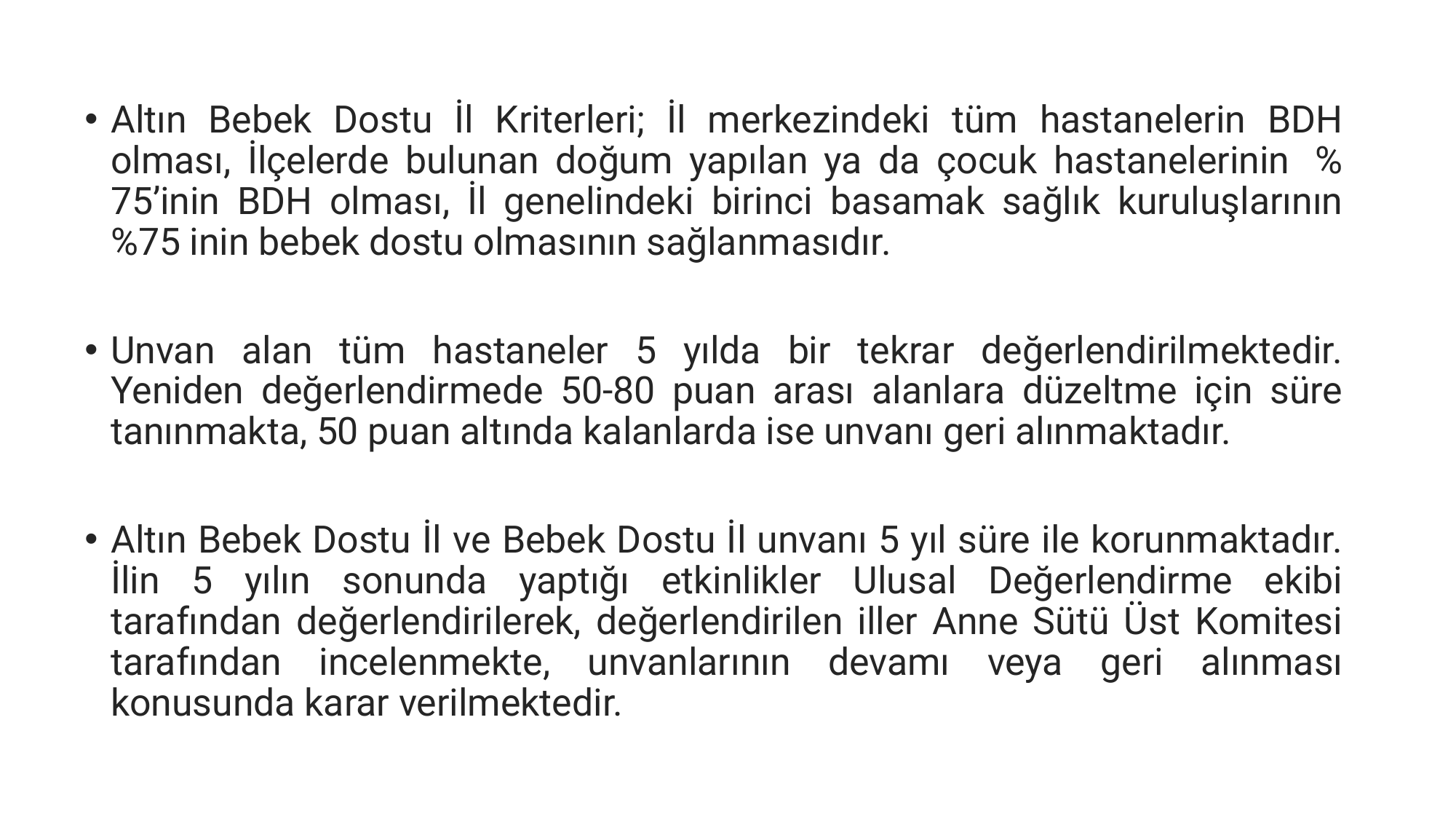

Altın Bebek Dostu İl Kriterleri; İl merkezindeki tüm hastanelerin BDH olması, İlçelerde bulunan doğum yapılan ya da çocuk hastanelerinin  % 75’inin BDH olması, İl genelindeki birinci basamak sağlık kuruluşlarının %75 inin bebek dostu olmasının sağlanmasıdır.

Unvan alan tüm hastaneler 5 yılda bir tekrar değerlendirilmektedir. Yeniden değerlendirmede 50-80 puan arası alanlara düzeltme için süre tanınmakta, 50 puan altında kalanlarda ise unvanı geri alınmaktadır.

Altın Bebek Dostu İl ve Bebek Dostu İl unvanı 5 yıl süre ile korunmaktadır. İlin 5 yılın sonunda yaptığı etkinlikler Ulusal Değerlendirme ekibi tarafından değerlendirilerek, değerlendirilen iller Anne Sütü Üst Komitesi tarafından incelenmekte, unvanlarının devamı veya geri alınması konusunda karar verilmektedir.